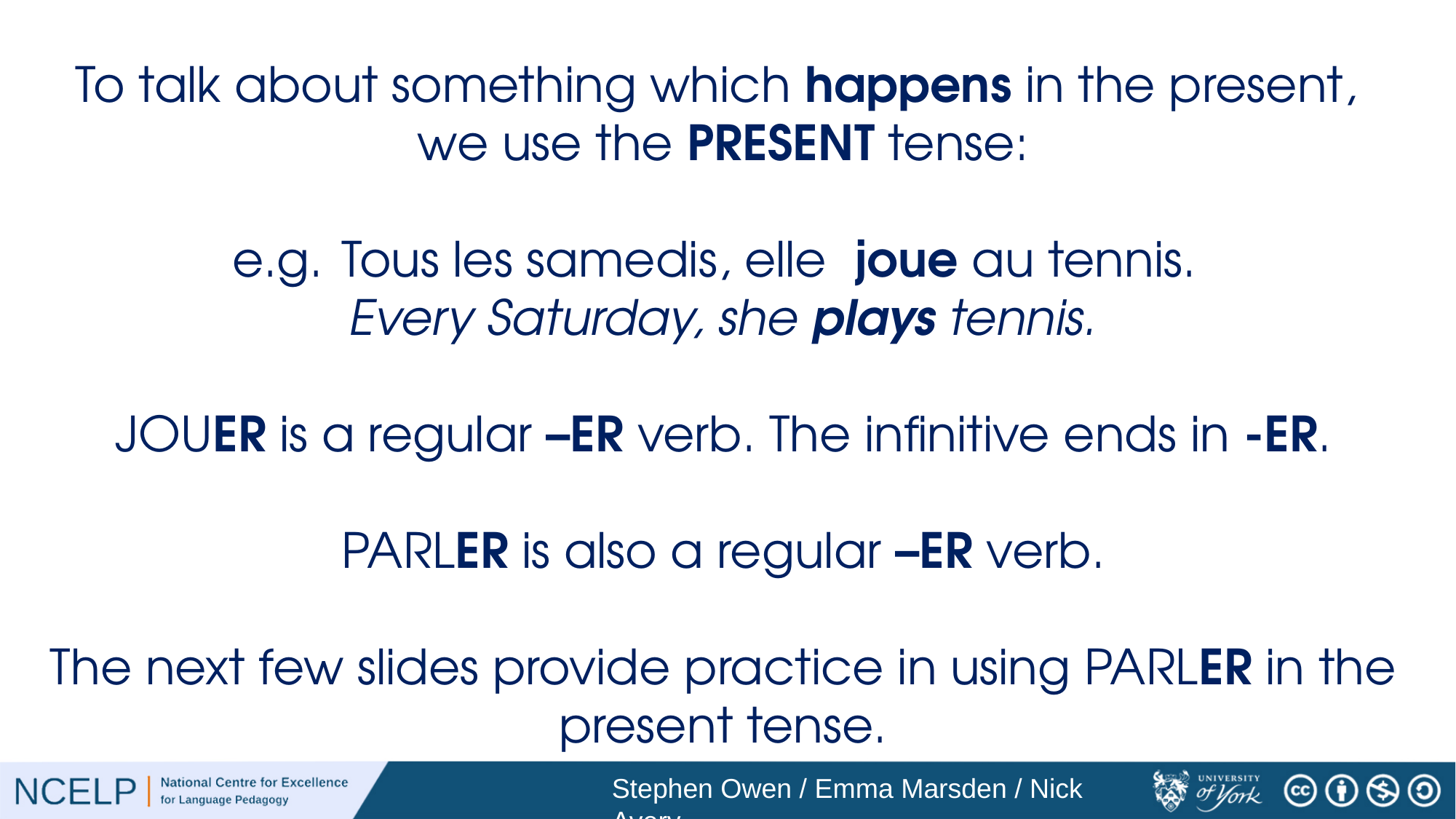

To talk about something which happens in the present,
we use the PRESENT tense:

e.g. 	Tous les samedis, elle  joue au tennis.
Every Saturday, she plays tennis.

JOUER is a regular –ER verb. The infinitive ends in -ER.

PARLER is also a regular –ER verb.

The next few slides provide practice in using PARLER in the present tense.

Stephen Owen / Emma Marsden / Nick Avery